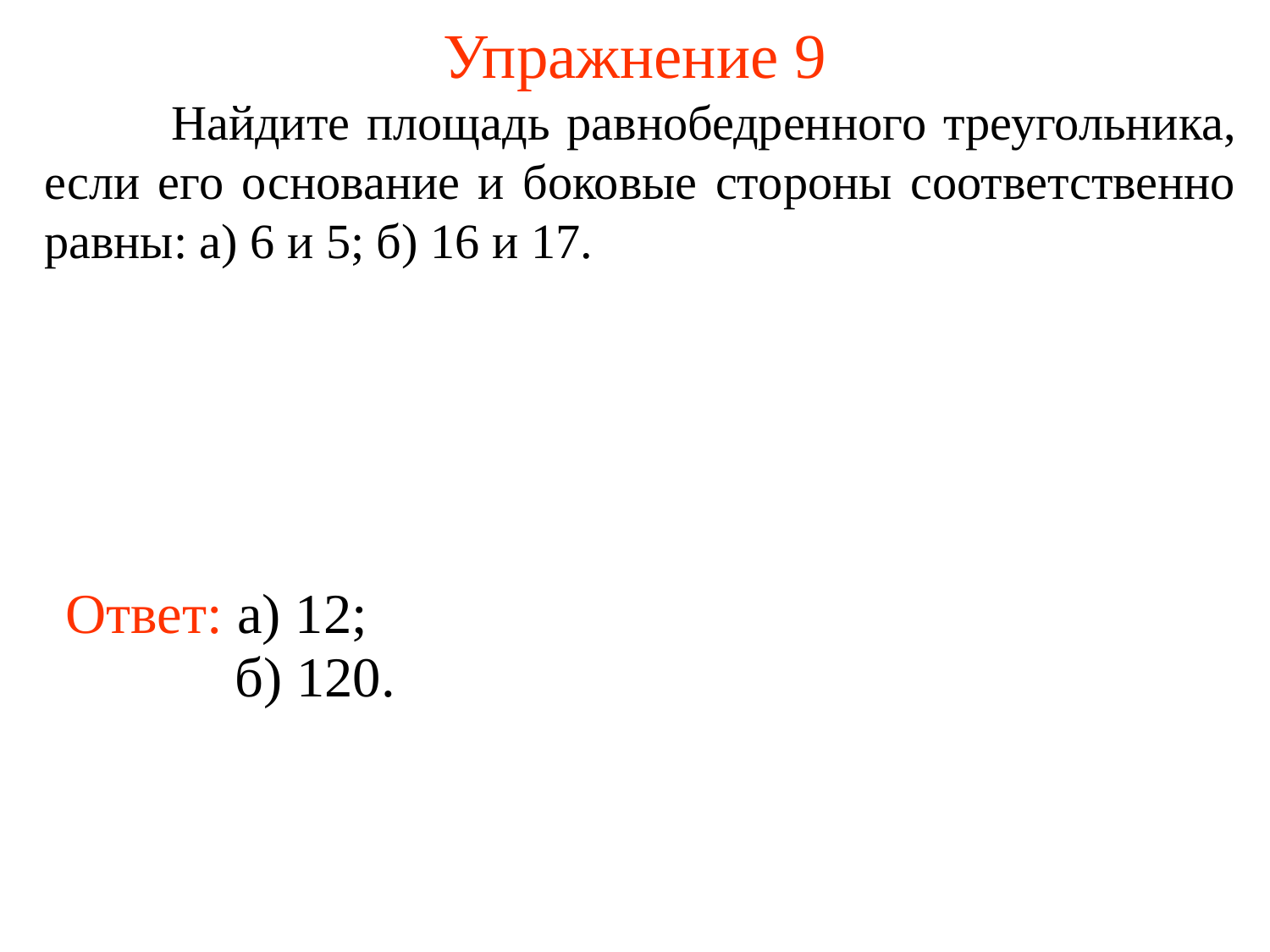

# Упражнение 9
	Найдите площадь равнобедренного треугольника, если его основание и боковые стороны соответственно равны: а) 6 и 5; б) 16 и 17.
Ответ: а) 12;
б) 120.